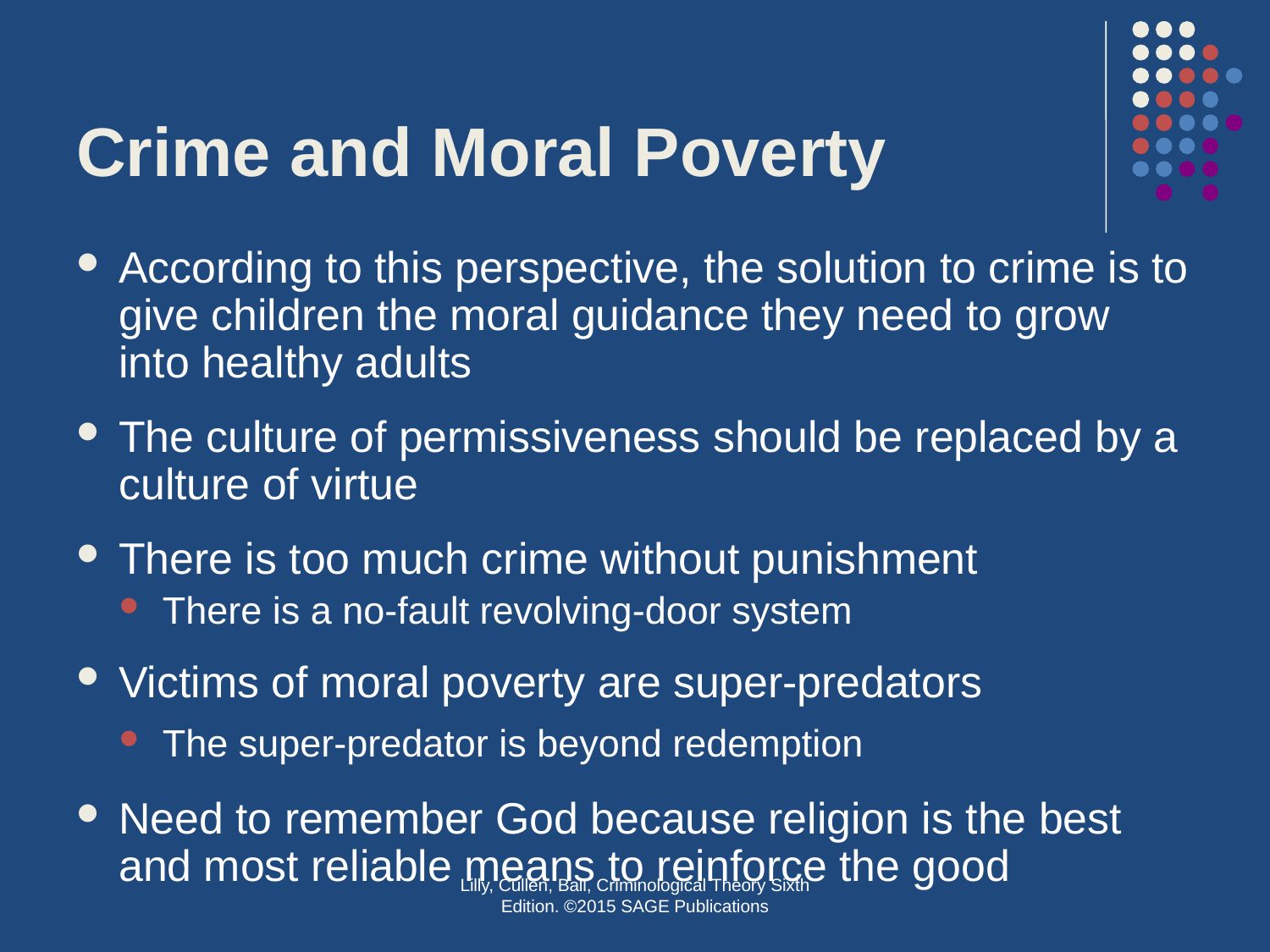

# Crime and Moral Poverty
According to this perspective, the solution to crime is to give children the moral guidance they need to grow into healthy adults

The culture of permissiveness should be replaced by a culture of virtue

There is too much crime without punishment
There is a no-fault revolving-door system

Victims of moral poverty are super-predators

The super-predator is beyond redemption

Need to remember God because religion is the best and most reliable means to reinforce the good

Lilly, Cullen, Ball, Criminological Theory Sixth Edition. ©2015 SAGE Publications